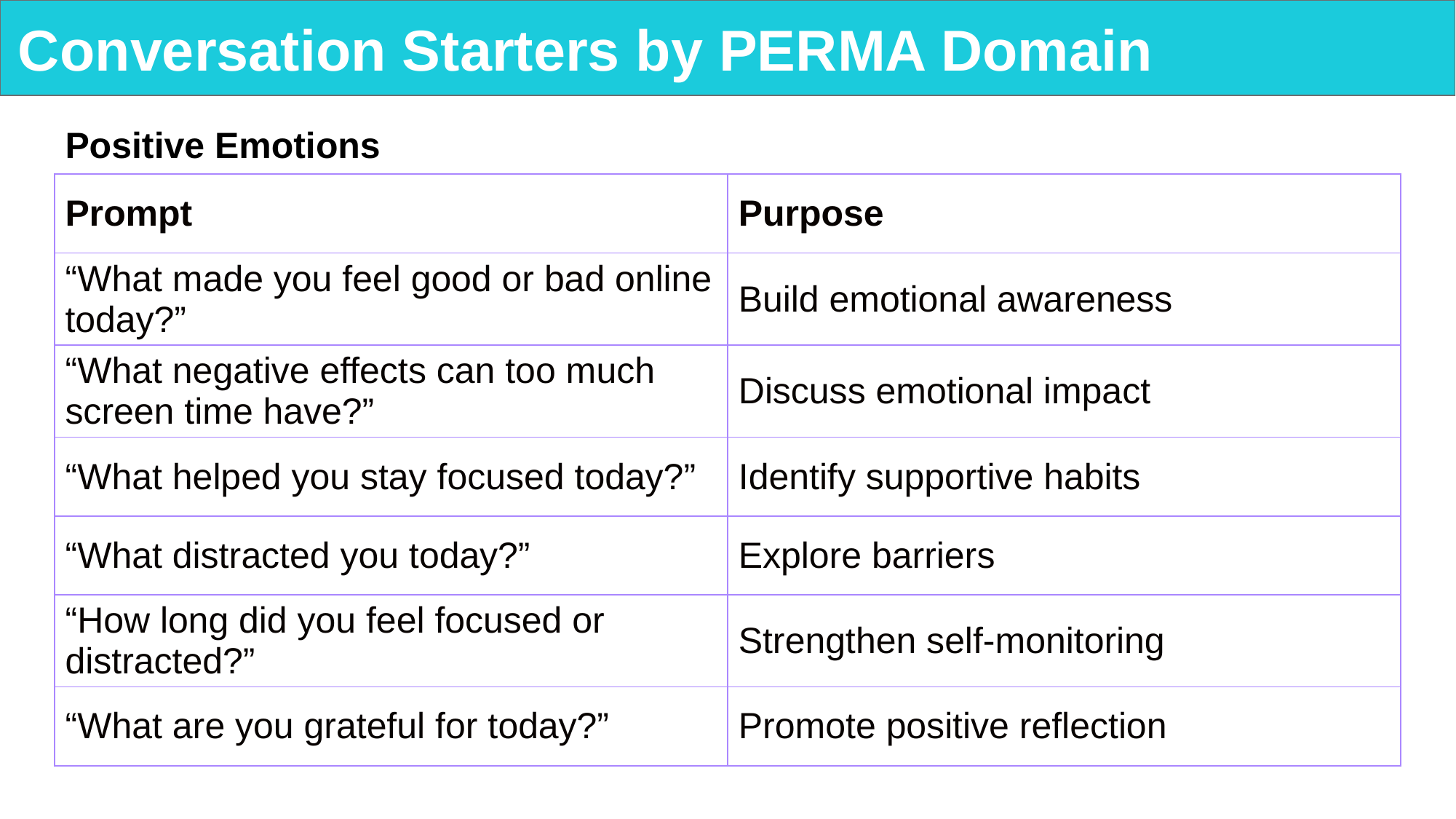

# Conversation Starters by PERMA Domain
Positive Emotions
| Prompt | Purpose |
| --- | --- |
| “What made you feel good or bad online today?” | Build emotional awareness |
| “What negative effects can too much screen time have?” | Discuss emotional impact |
| “What helped you stay focused today?” | Identify supportive habits |
| “What distracted you today?” | Explore barriers |
| “How long did you feel focused or distracted?” | Strengthen self-monitoring |
| “What are you grateful for today?” | Promote positive reflection |